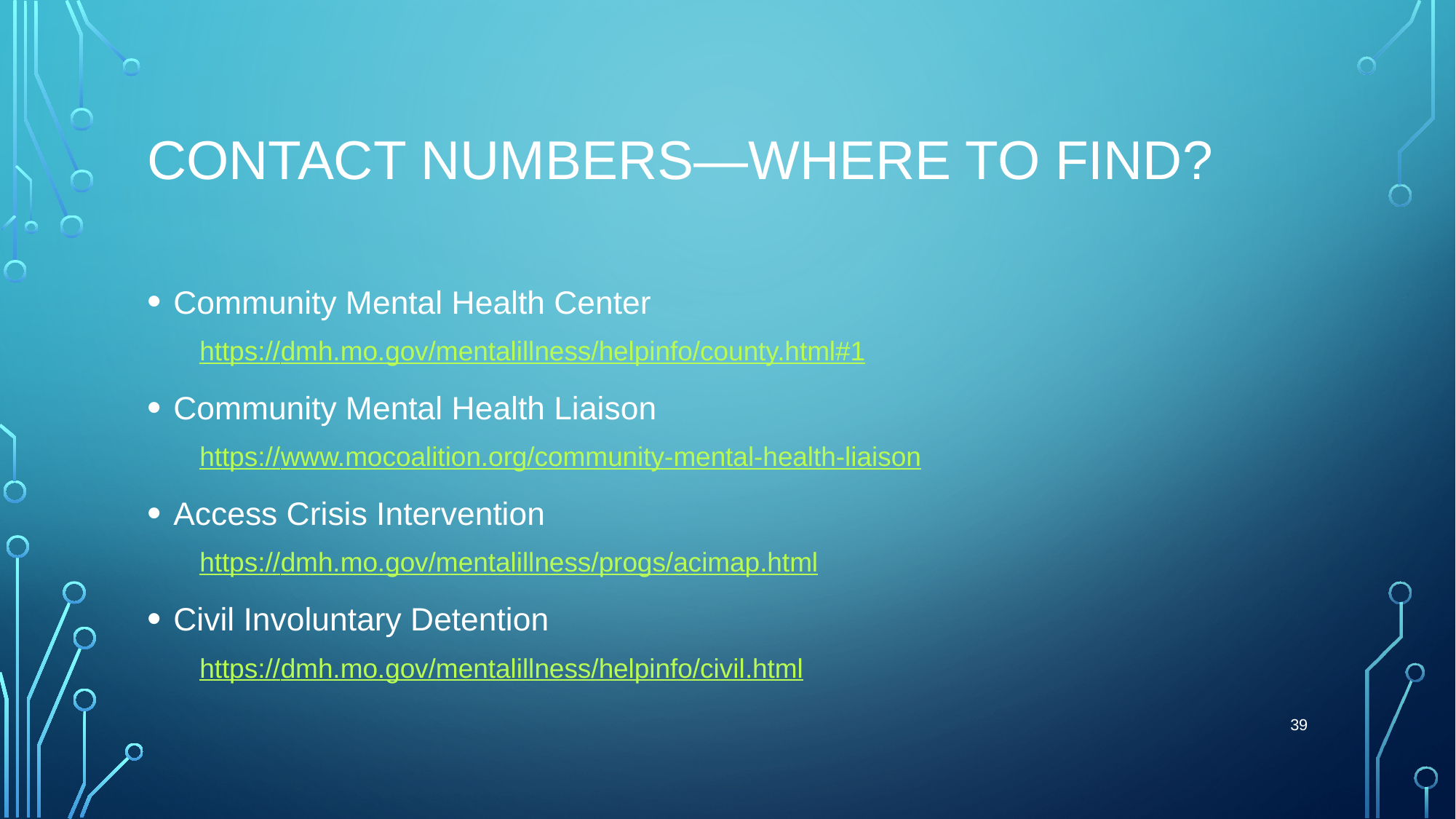

# Contact numbers—where to find?
Community Mental Health Center
https://dmh.mo.gov/mentalillness/helpinfo/county.html#1
Community Mental Health Liaison
https://www.mocoalition.org/community-mental-health-liaison
Access Crisis Intervention
https://dmh.mo.gov/mentalillness/progs/acimap.html
Civil Involuntary Detention
https://dmh.mo.gov/mentalillness/helpinfo/civil.html
39